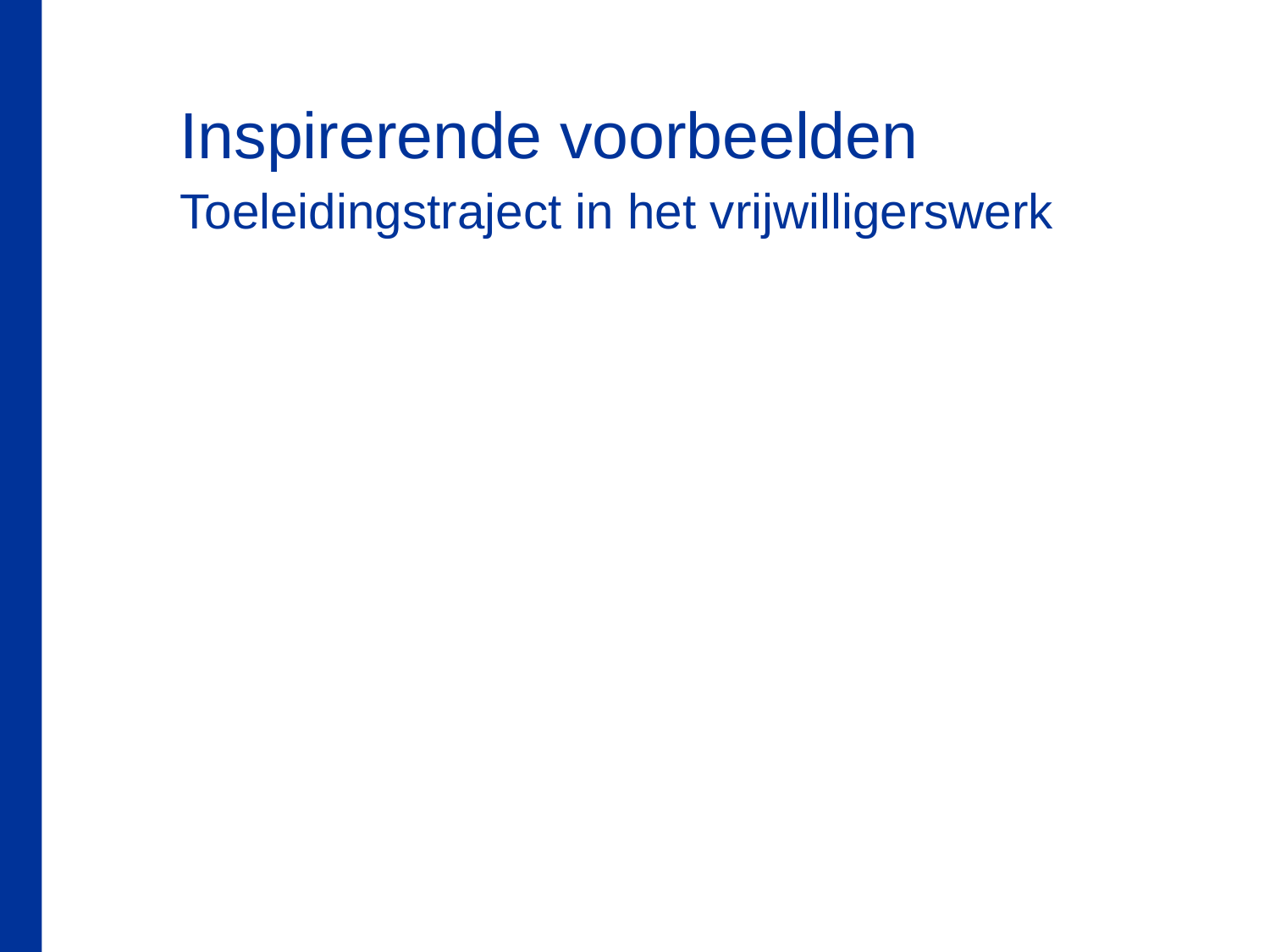

# Inspirerende voorbeelden Toeleidingstraject in het vrijwilligerswerk